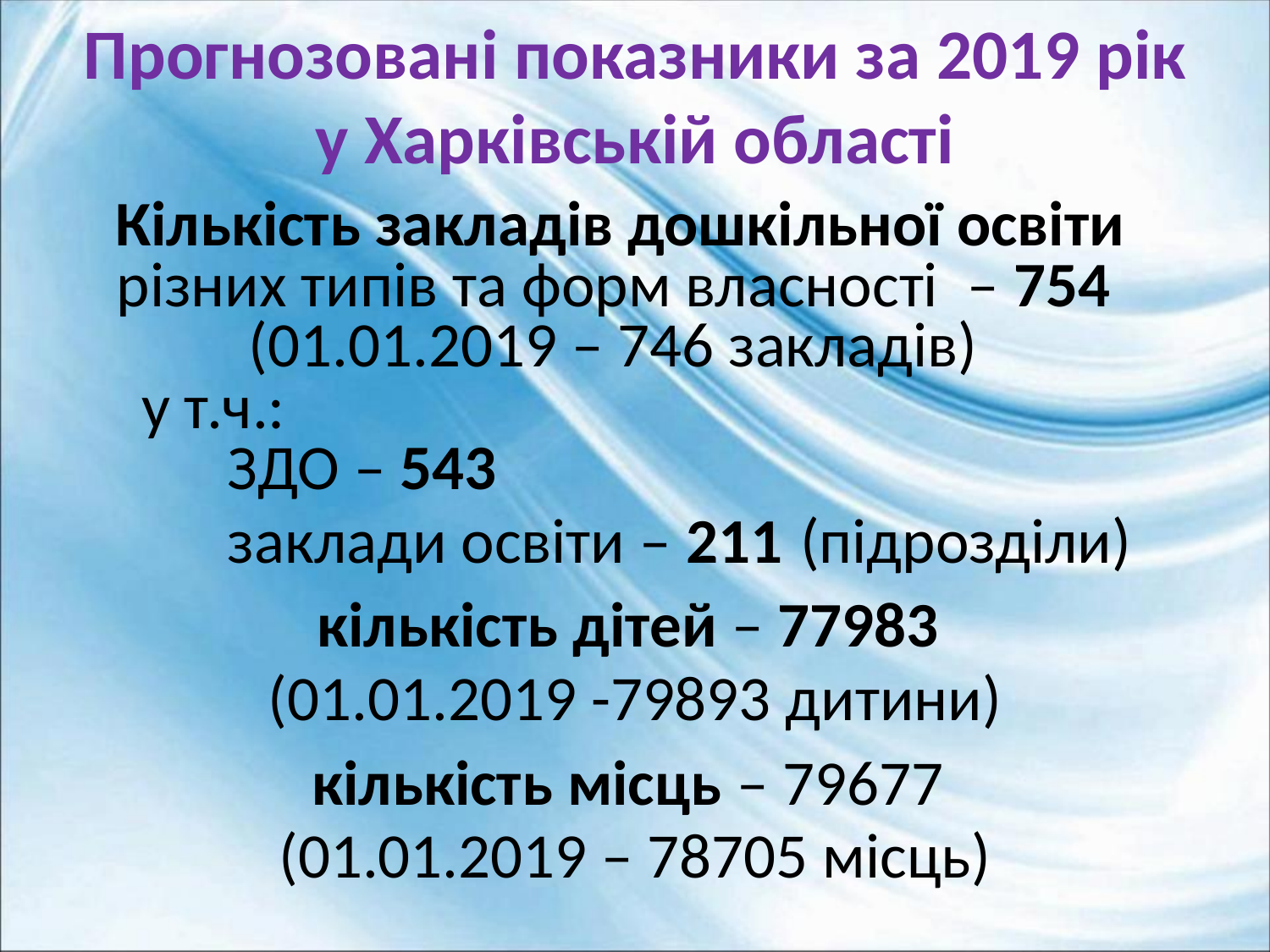

# Прогнозовані показники за 2019 рік у Харківській області
Кількість закладів дошкільної освіти   різних типів та форм власності  – 754    (01.01.2019 – 746 закладів)
      у т.ч.:
            ЗДО – 543
            заклади освіти – 211 (підрозділи)
кількість дітей – 77983
(01.01.2019 -79893 дитини)
кількість місць – 79677
(01.01.2019 – 78705 місць)